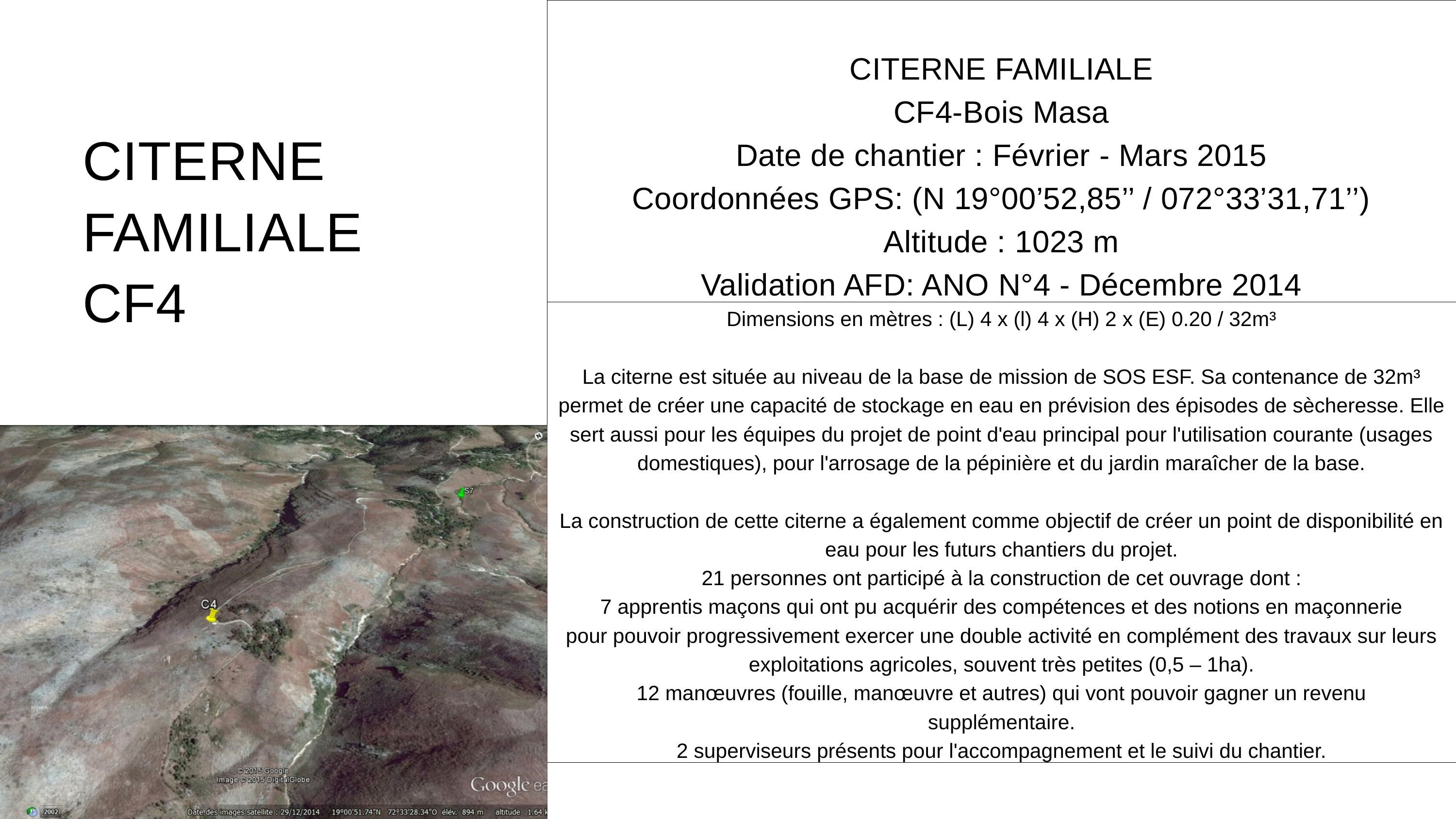

| CITERNE FAMILIALE CF4-Bois Masa Date de chantier : Février - Mars 2015 Coordonnées GPS: (N 19°00’52,85’’ / 072°33’31,71’’) Altitude : 1023 m Validation AFD: ANO N°4 - Décembre 2014 |
| --- |
| Dimensions en mètres : (L) 4 x (l) 4 x (H) 2 x (E) 0.20 / 32m³ La citerne est située au niveau de la base de mission de SOS ESF. Sa contenance de 32m³ permet de créer une capacité de stockage en eau en prévision des épisodes de sècheresse. Elle sert aussi pour les équipes du projet de point d'eau principal pour l'utilisation courante (usages domestiques), pour l'arrosage de la pépinière et du jardin maraîcher de la base. La construction de cette citerne a également comme objectif de créer un point de disponibilité en eau pour les futurs chantiers du projet. 21 personnes ont participé à la construction de cet ouvrage dont : 7 apprentis maçons qui ont pu acquérir des compétences et des notions en maçonnerie pour pouvoir progressivement exercer une double activité en complément des travaux sur leurs exploitations agricoles, souvent très petites (0,5 – 1ha). 12 manœuvres (fouille, manœuvre et autres) qui vont pouvoir gagner un revenu supplémentaire. 2 superviseurs présents pour l'accompagnement et le suivi du chantier. |
|  |
CITERNE FAMILIALE CF4